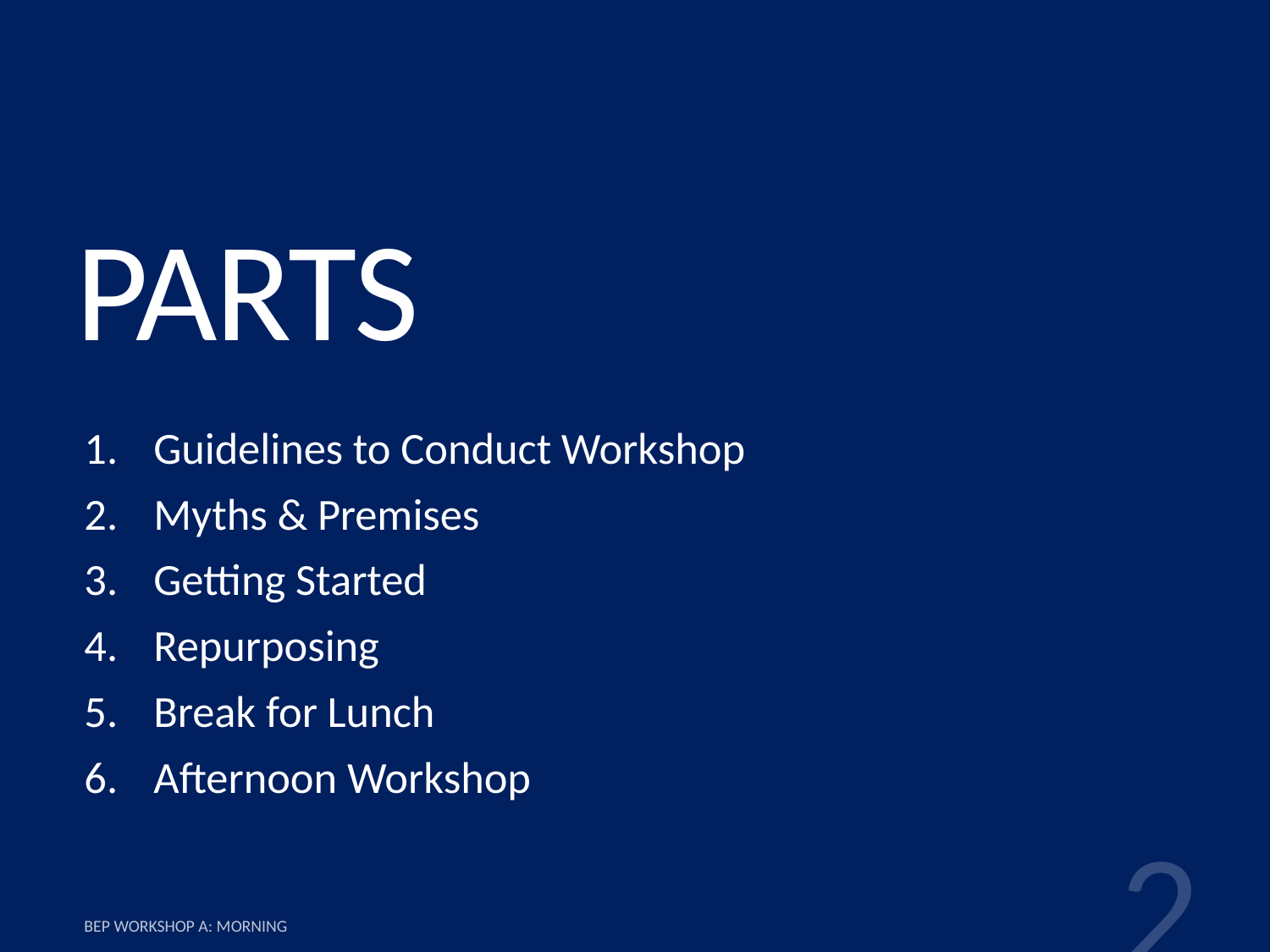

# PARTS
Guidelines to Conduct Workshop
Myths & Premises
Getting Started
Repurposing
Break for Lunch
Afternoon Workshop
2
BEP workshop A: morning